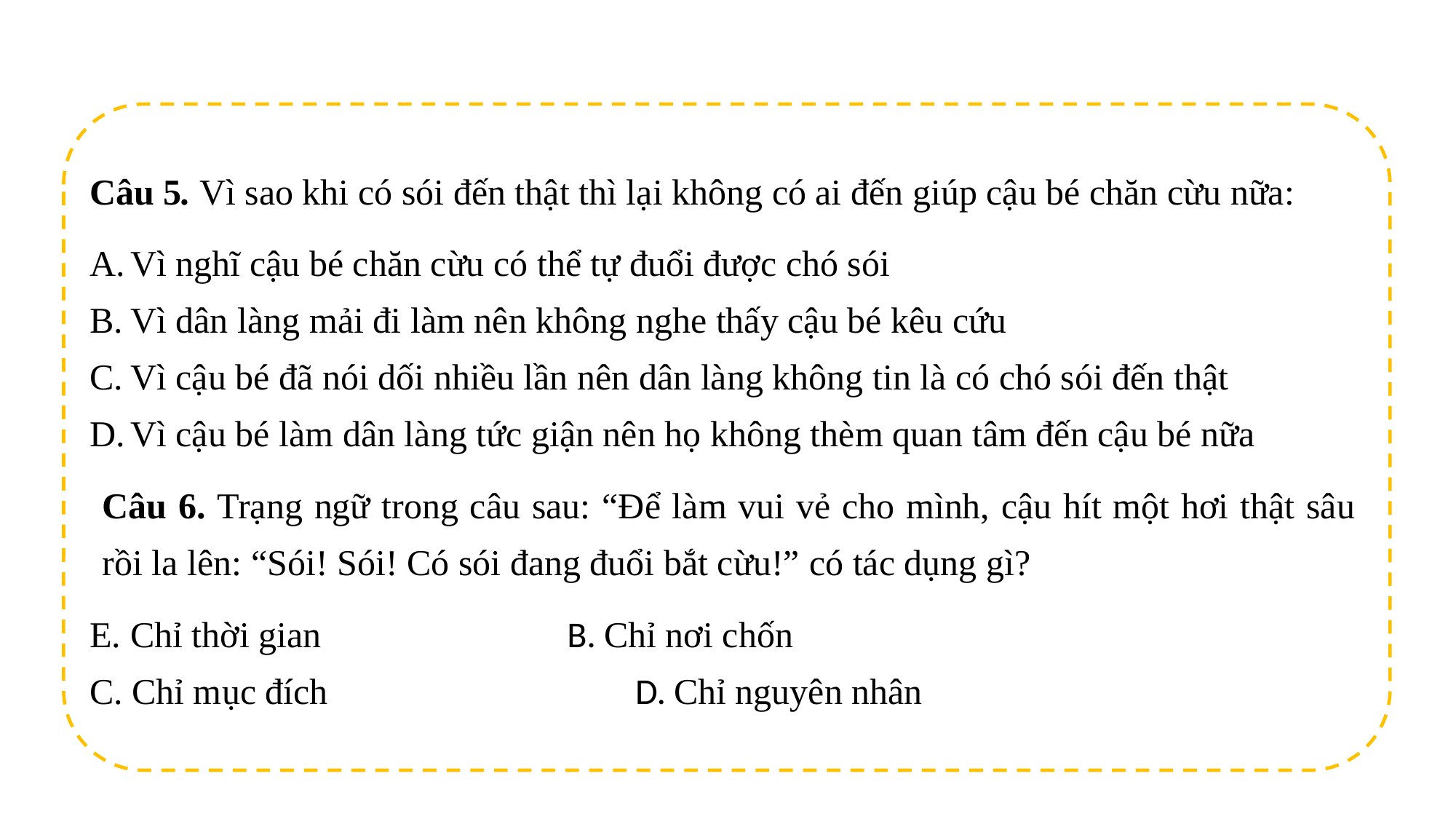

Câu 5. Vì sao khi có sói đến thật thì lại không có ai đến giúp cậu bé chăn cừu nữa:
Vì nghĩ cậu bé chăn cừu có thể tự đuổi được chó sói
Vì dân làng mải đi làm nên không nghe thấy cậu bé kêu cứu
Vì cậu bé đã nói dối nhiều lần nên dân làng không tin là có chó sói đến thật
Vì cậu bé làm dân làng tức giận nên họ không thèm quan tâm đến cậu bé nữa
Câu 6. Trạng ngữ trong câu sau: “Để làm vui vẻ cho mình, cậu hít một hơi thật sâu rồi la lên: “Sói! Sói! Có sói đang đuổi bắt cừu!” có tác dụng gì?
Chỉ thời gian			B. Chỉ nơi chốn
C. Chỉ mục đích			D. Chỉ nguyên nhân